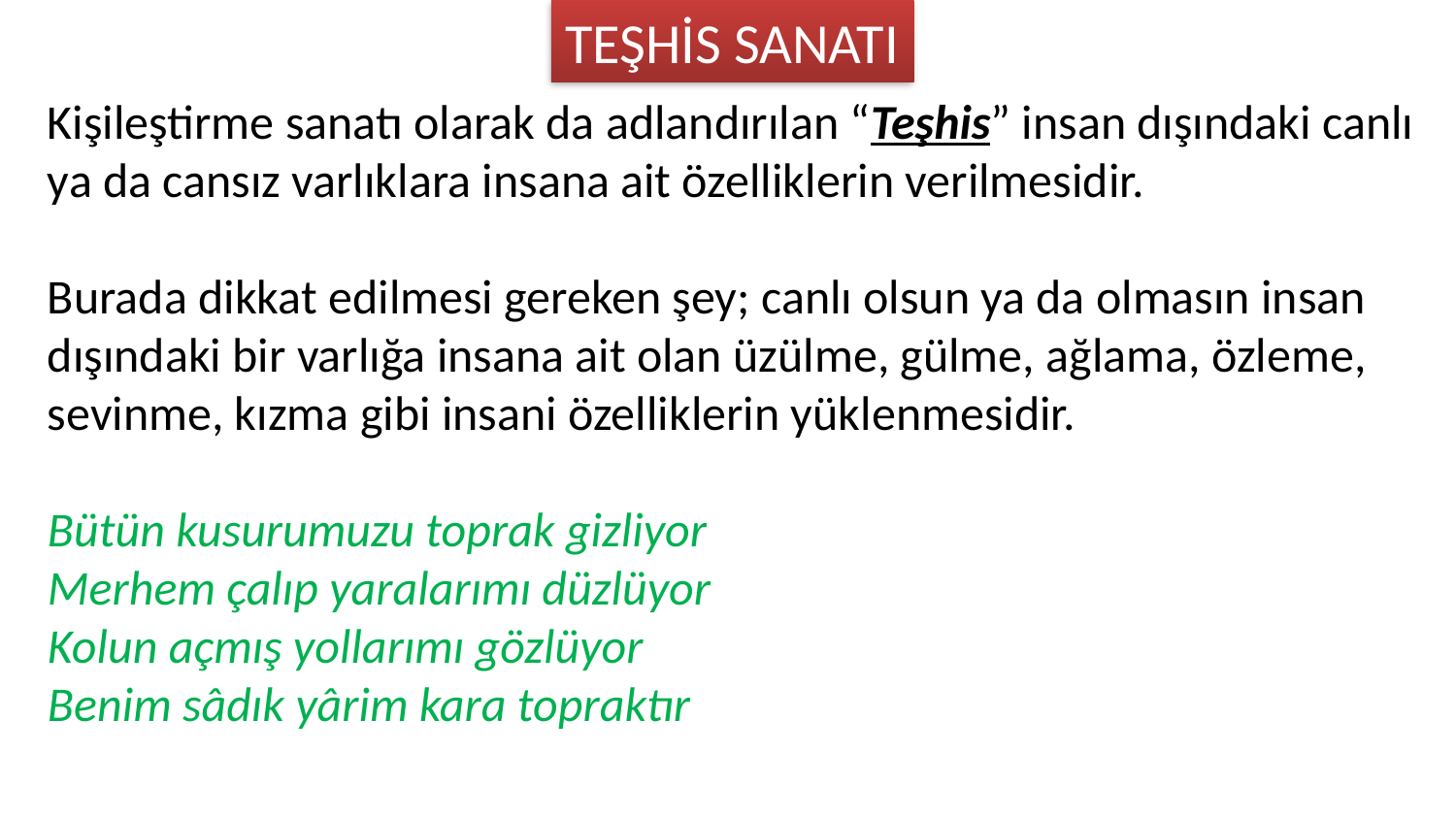

TEŞHİS SANATI
Kişileştirme sanatı olarak da adlandırılan “Teşhis” insan dışındaki canlı ya da cansız varlıklara insana ait özelliklerin verilmesidir.

Burada dikkat edilmesi gereken şey; canlı olsun ya da olmasın insan dışındaki bir varlığa insana ait olan üzülme, gülme, ağlama, özleme, sevinme, kızma gibi insani özelliklerin yüklenmesidir.

Bütün kusurumuzu toprak gizliyor
Merhem çalıp yaralarımı düzlüyor
Kolun açmış yollarımı gözlüyor
Benim sâdık yârim kara topraktır